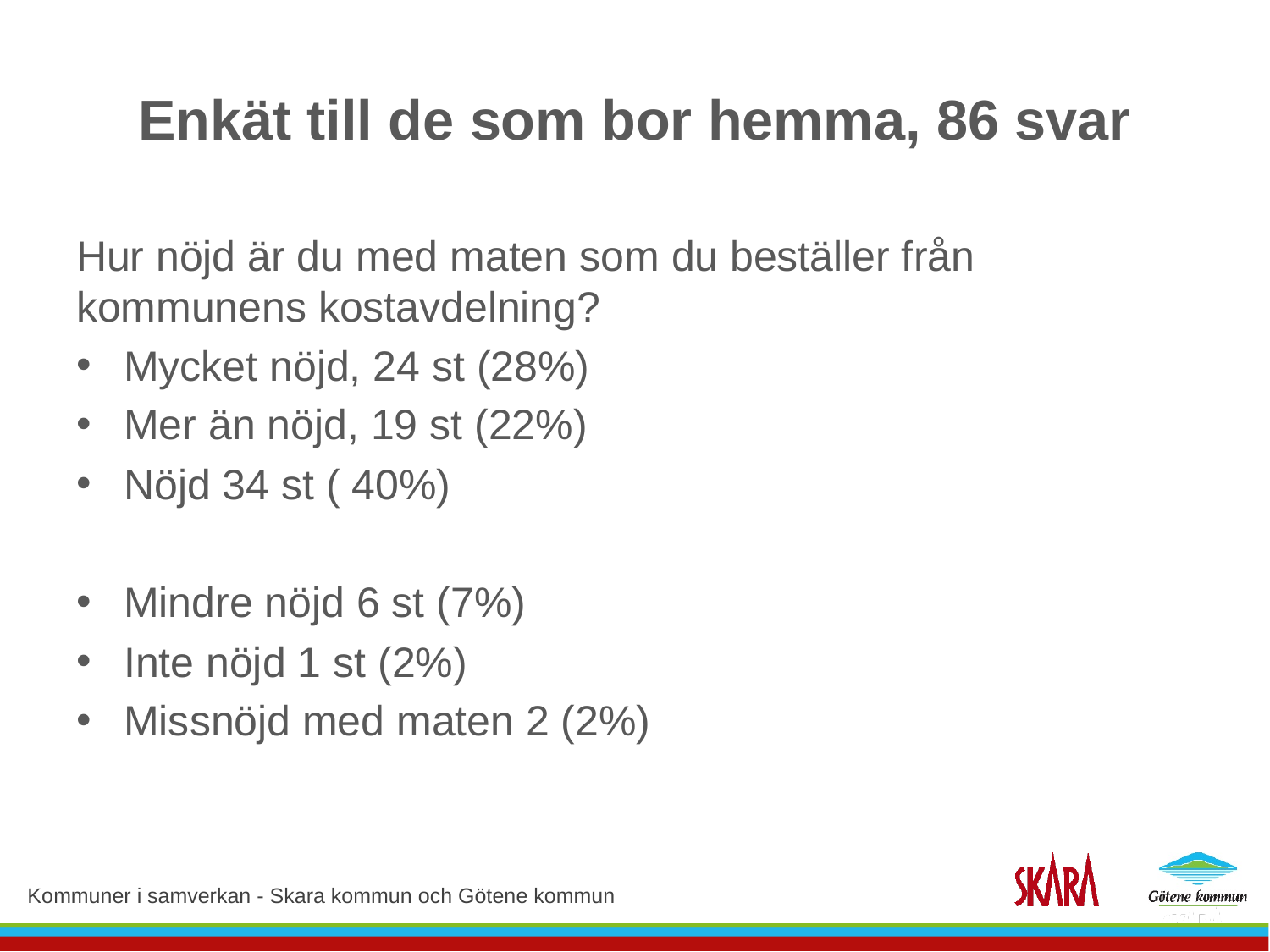

# Enkät till de som bor hemma, 86 svar
Hur nöjd är du med maten som du beställer från kommunens kostavdelning?
Mycket nöjd, 24 st (28%)
Mer än nöjd, 19 st (22%)
Nöjd 34 st ( 40%)

Mindre nöjd 6 st (7%)
Inte nöjd 1 st (2%)
Missnöjd med maten 2 (2%)